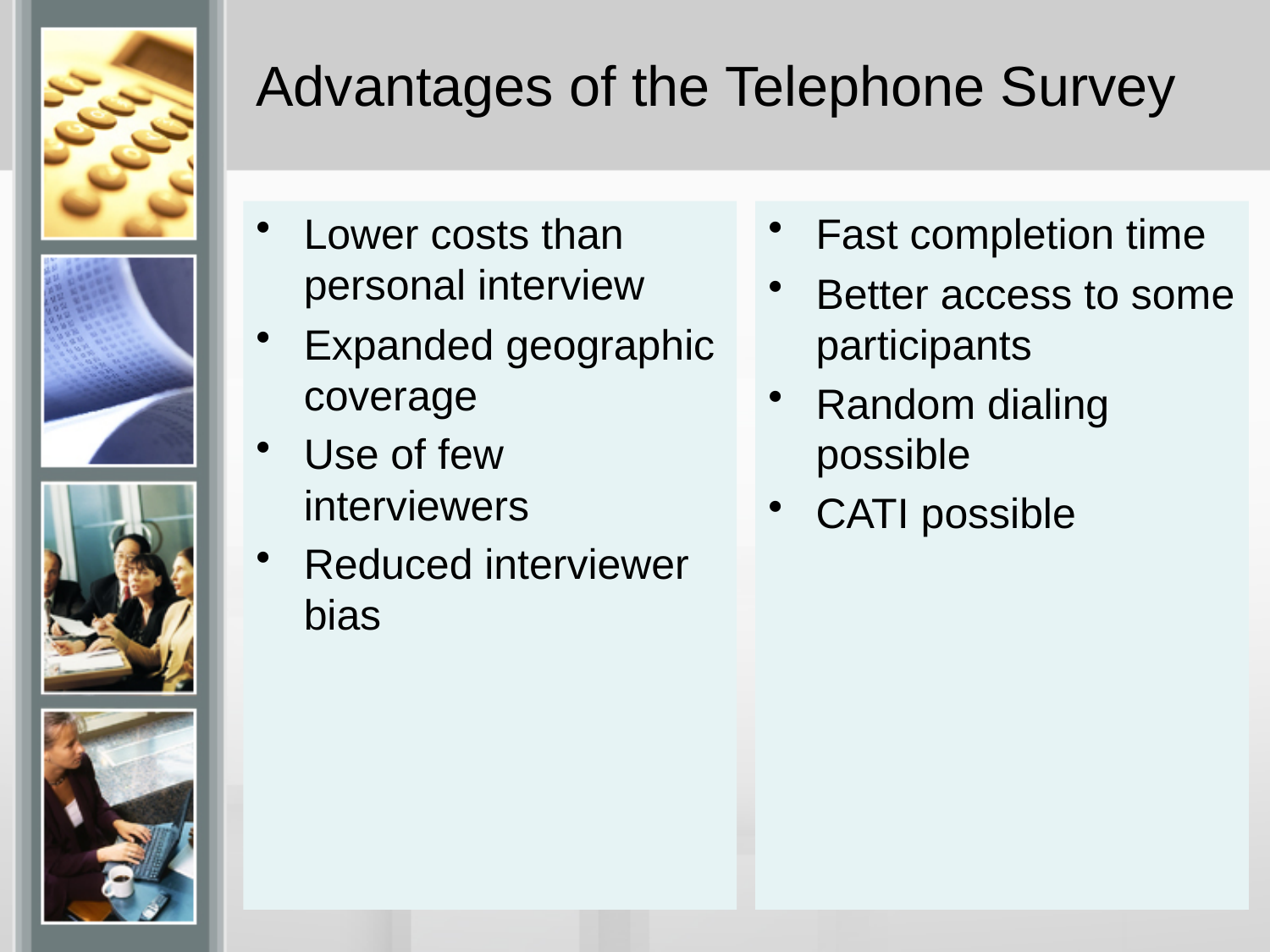

# Advantages of the Telephone Survey
Lower costs than personal interview
Expanded geographic coverage
Use of few interviewers
Reduced interviewer bias
Fast completion time
Better access to some participants
Random dialing possible
CATI possible